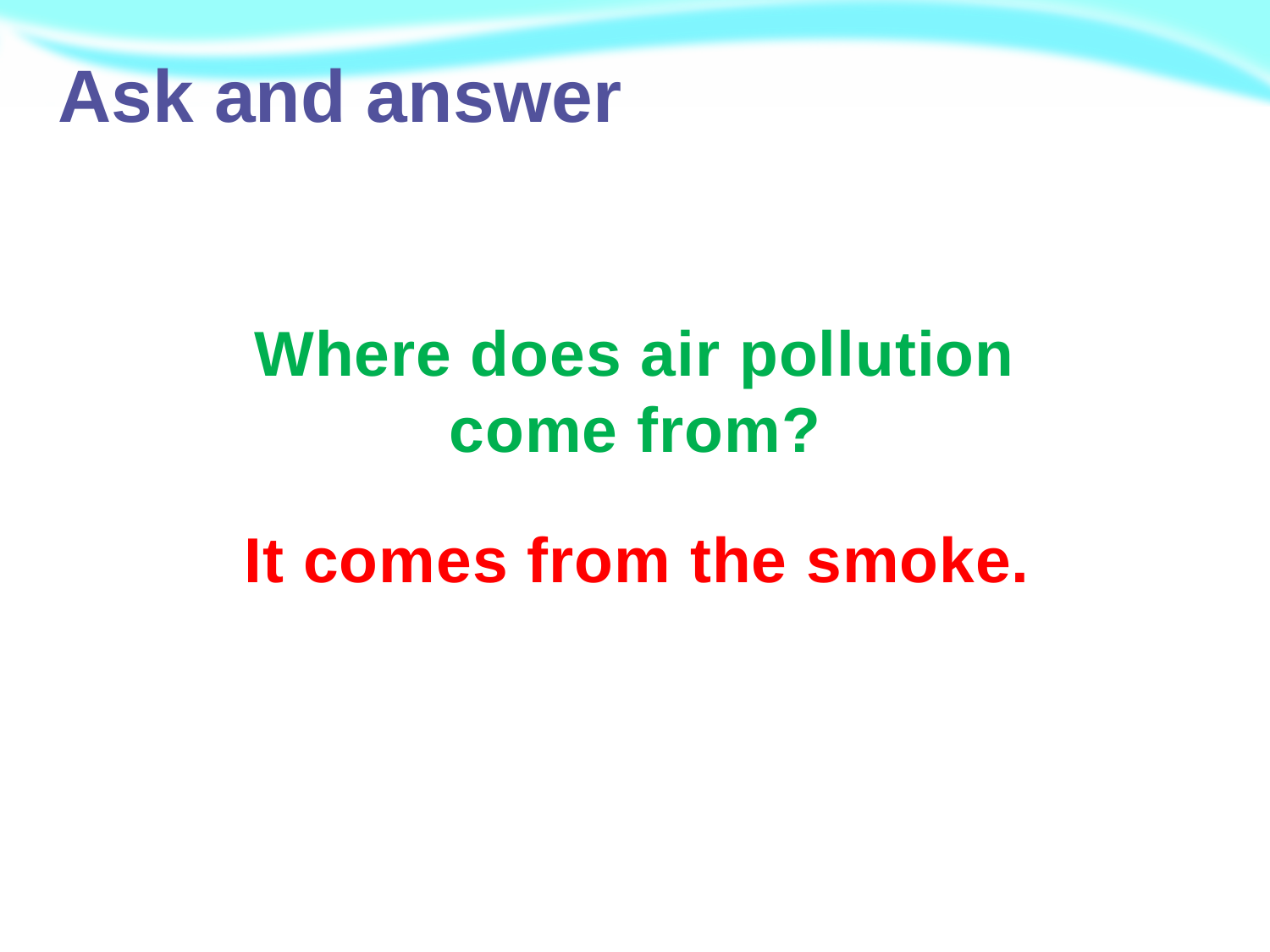

Ask and answer
Where does air pollution come from?
It comes from the smoke.